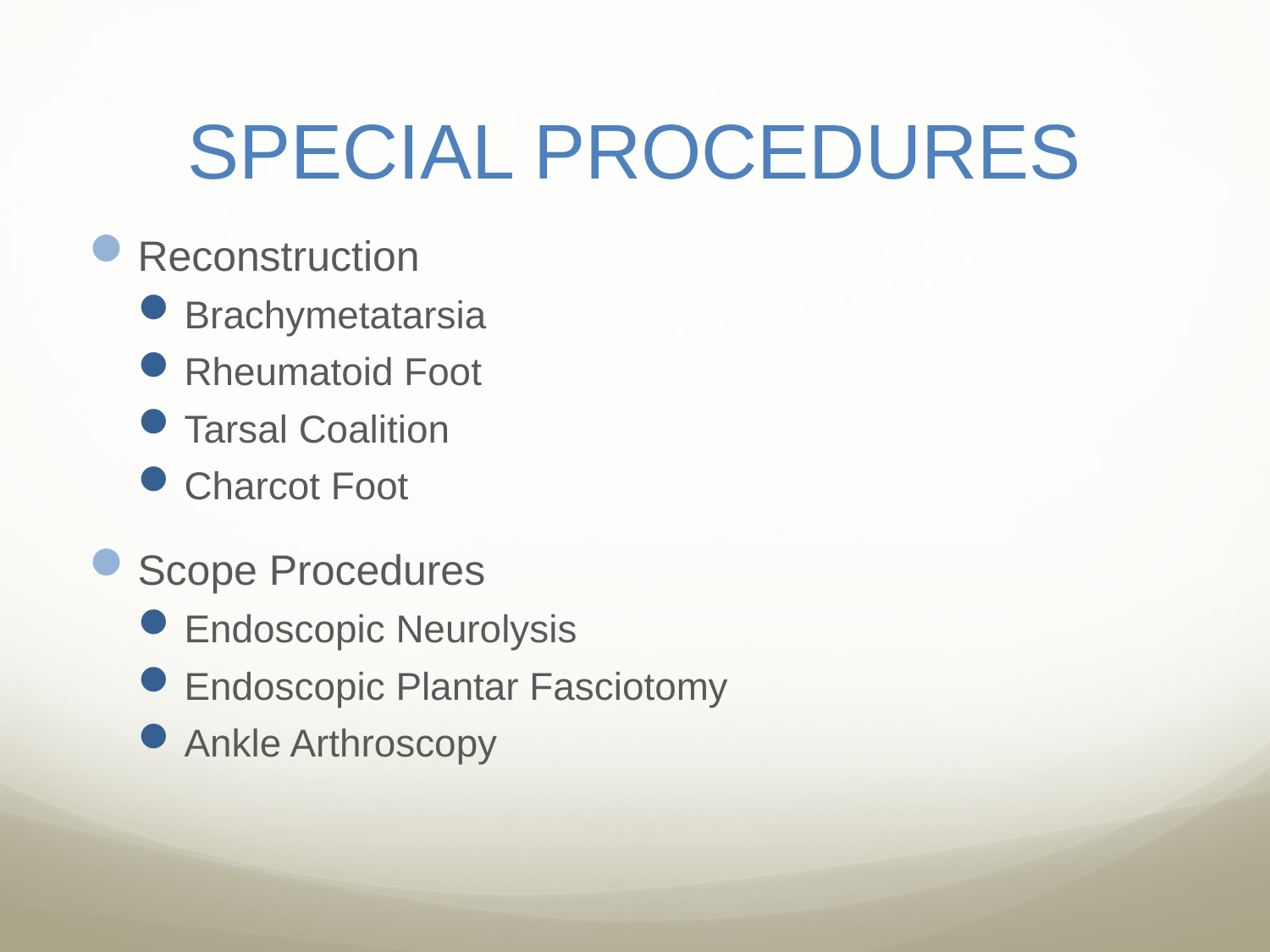

# SPECIAL PROCEDURES
Reconstruction
Brachymetatarsia
Rheumatoid Foot
Tarsal Coalition
Charcot Foot
Scope Procedures
Endoscopic Neurolysis
Endoscopic Plantar Fasciotomy
Ankle Arthroscopy